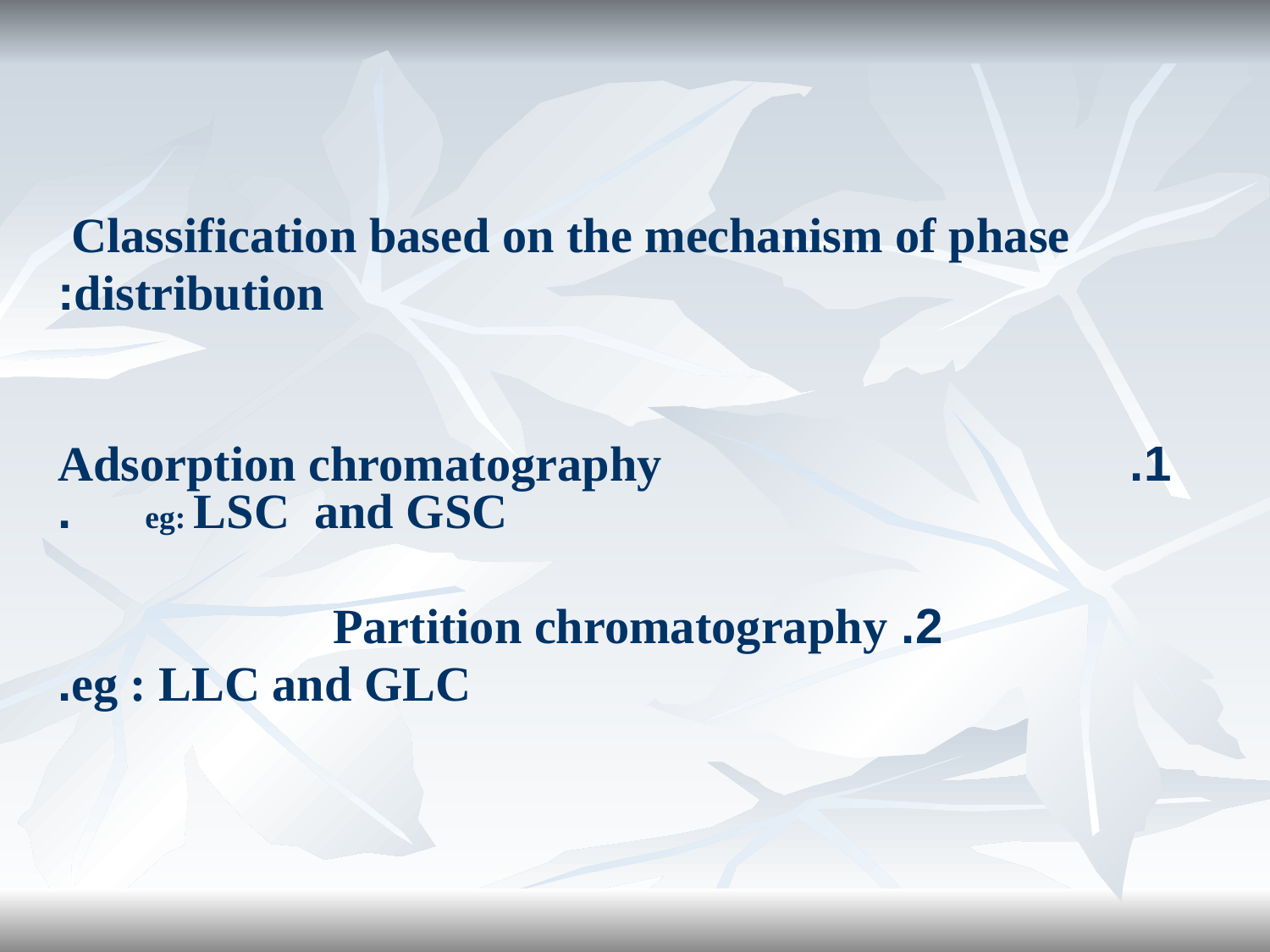

Classification based on the mechanism of phase
distribution:

1. Adsorption chromatography                                            eg: LSC  and GSC.

2. Partition chromatography
      eg : LLC and GLC.